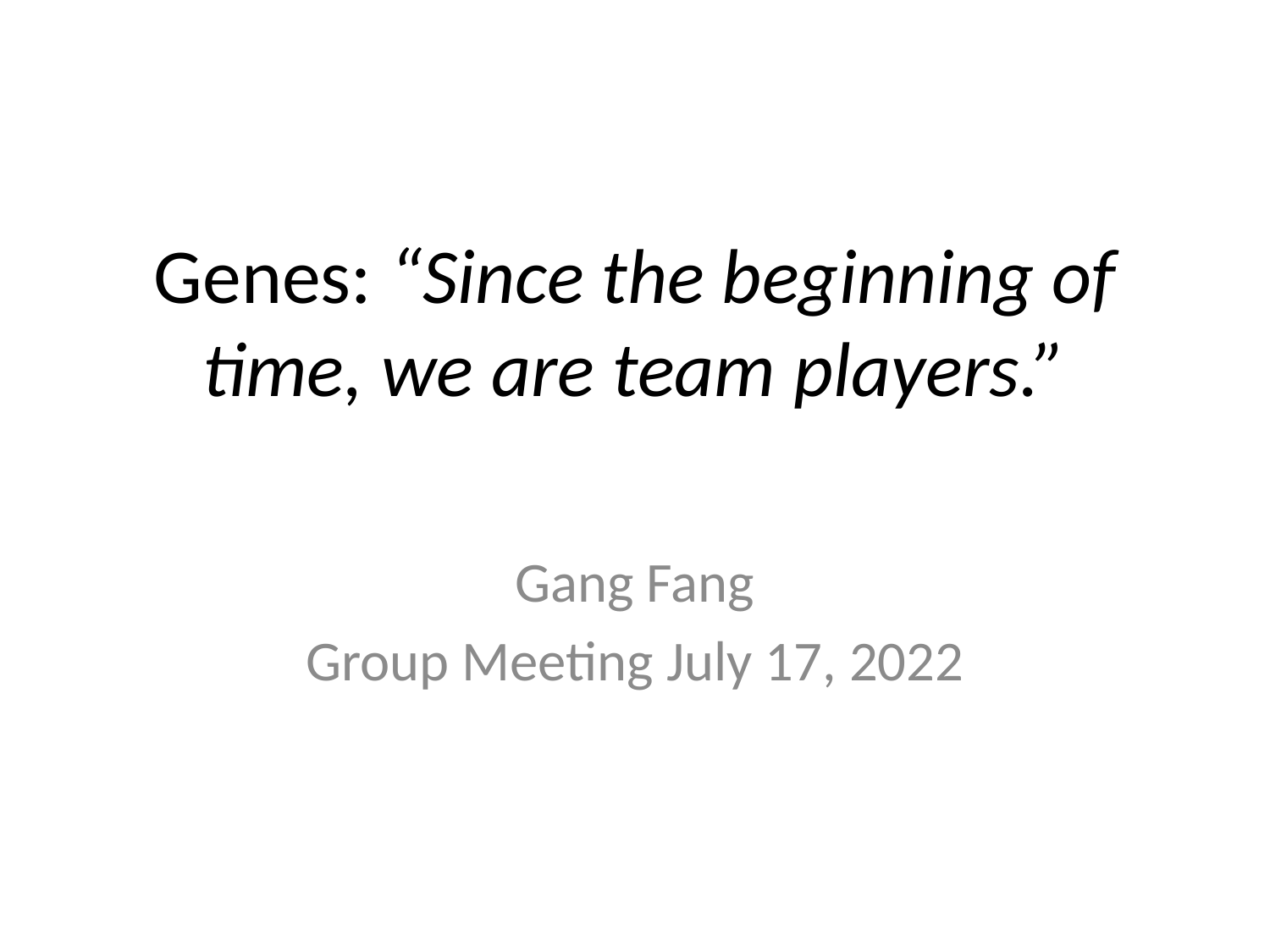

# Genes: “Since the beginning of time, we are team players.”
Gang Fang
Group Meeting July 17, 2022